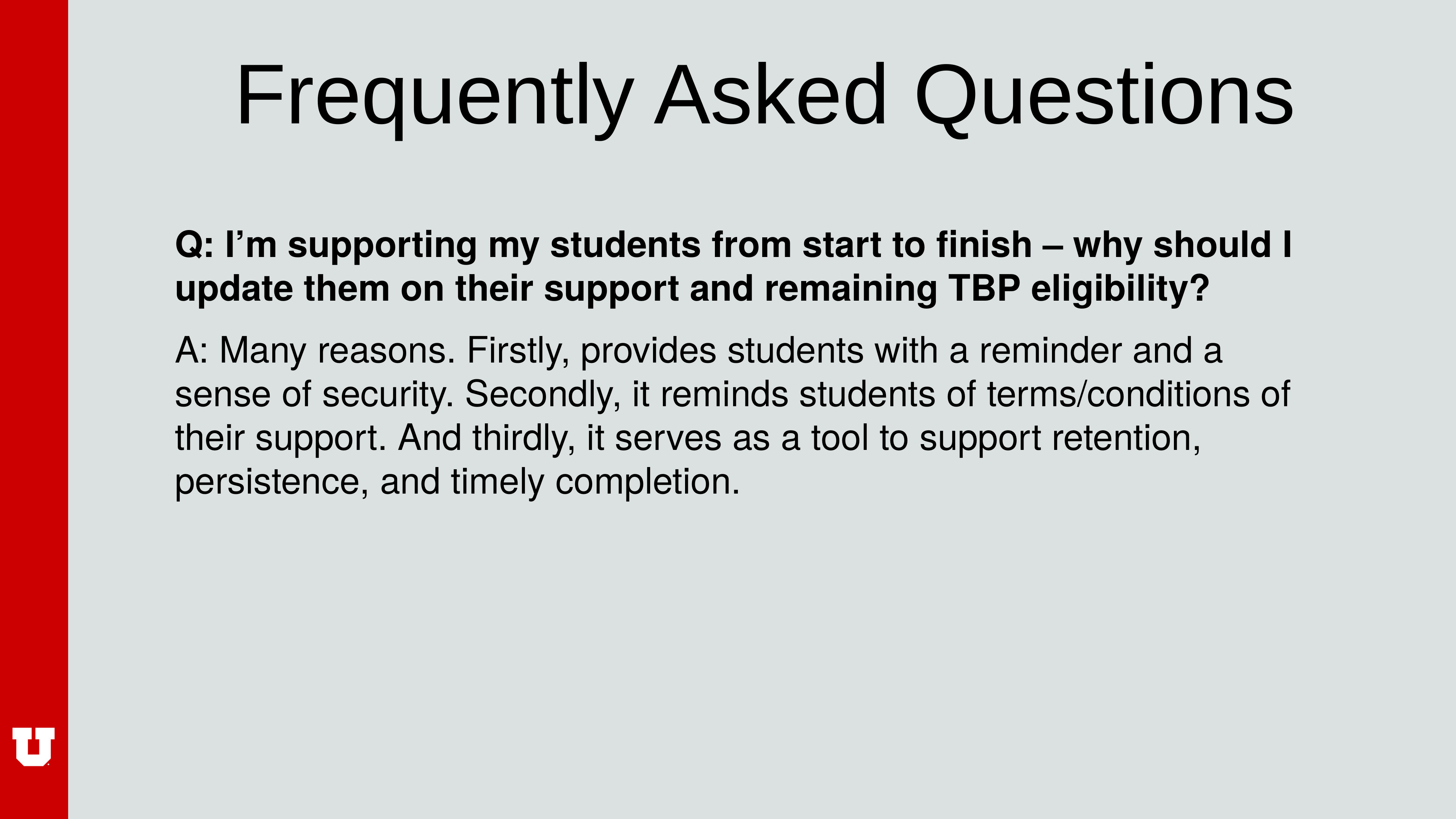

# Frequently Asked Questions
Q: I’m supporting my students from start to finish – why should I update them on their support and remaining TBP eligibility?
A: Many reasons. Firstly, provides students with a reminder and a sense of security. Secondly, it reminds students of terms/conditions of their support. And thirdly, it serves as a tool to support retention, persistence, and timely completion.